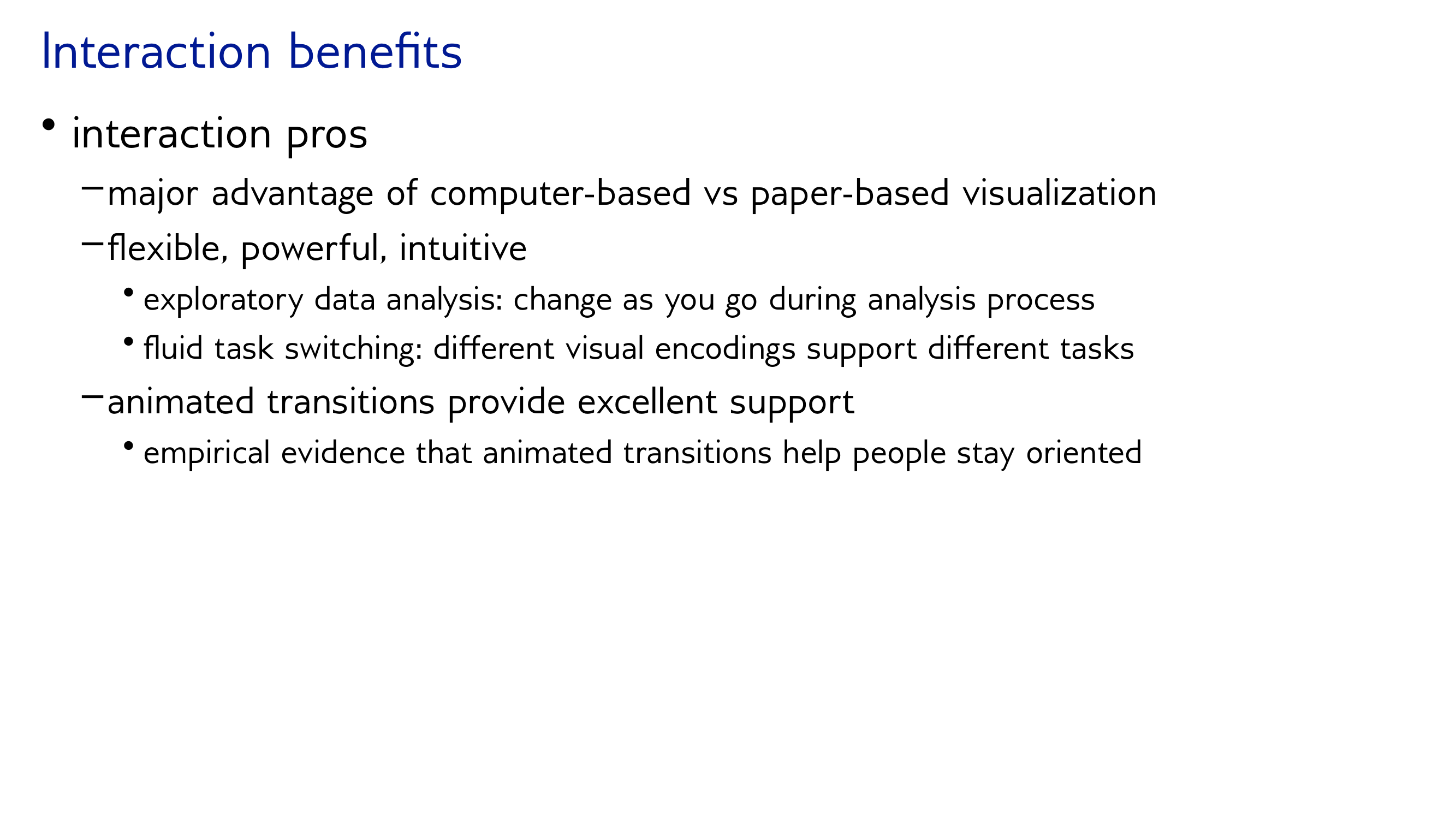

# Interaction benefits
interaction pros
major advantage of computer-based vs paper-based visualization
flexible, powerful, intuitive
exploratory data analysis: change as you go during analysis process
fluid task switching: different visual encodings support different tasks
animated transitions provide excellent support
empirical evidence that animated transitions help people stay oriented
344